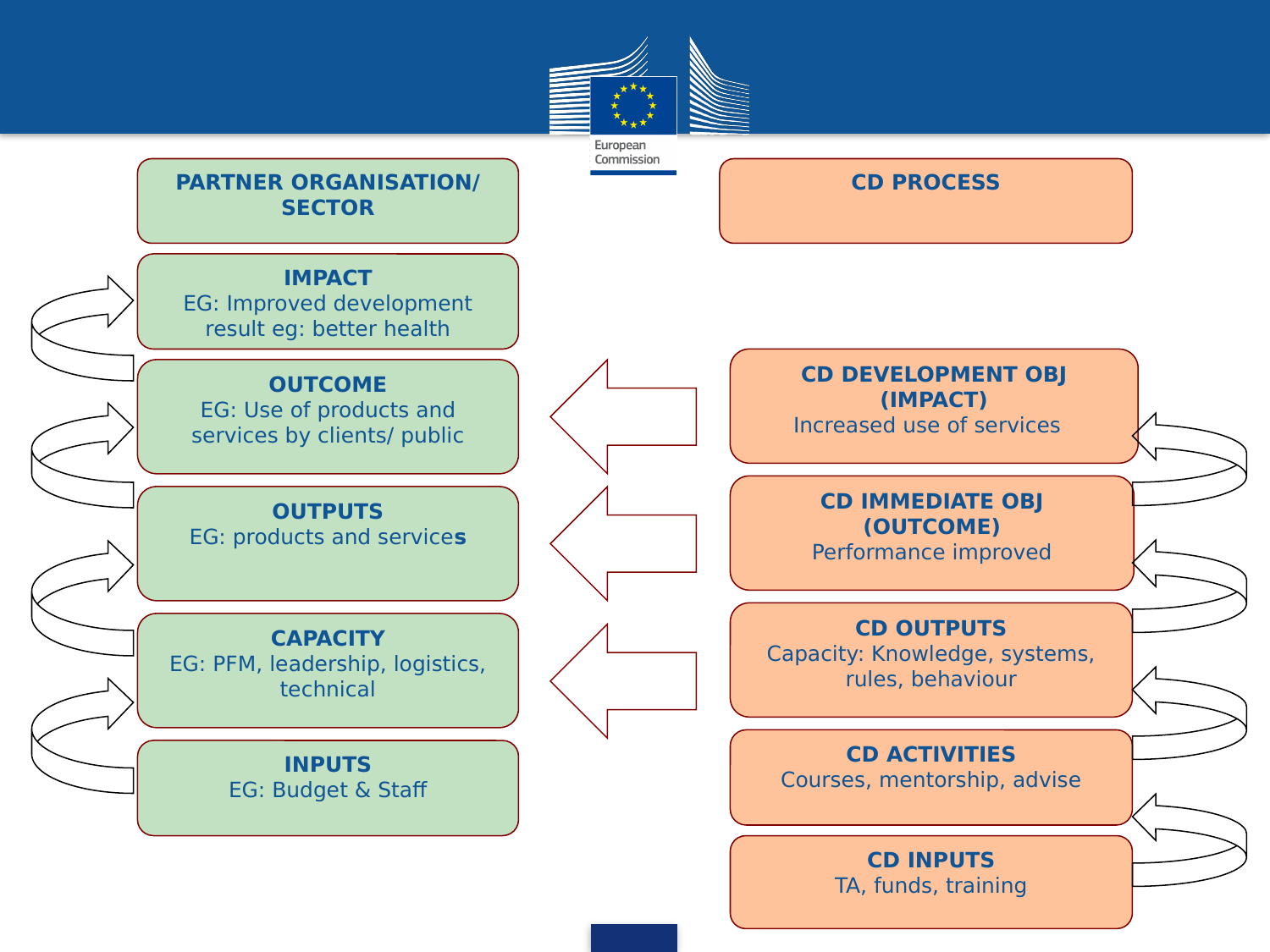

PARTNER ORGANISATION/ SECTOR
CD PROCESS
IMPACT
EG: Improved development result eg: better health

CD DEVELOPMENT OBJ (IMPACT)
Increased use of services
OUTCOME
EG: Use of products and services by clients/ public

CD IMMEDIATE OBJ (OUTCOME)
Performance improved

OUTPUTS
EG: products and services

CD OUTPUTS
Capacity: Knowledge, systems, rules, behaviour

CAPACITY
EG: PFM, leadership, logistics, technical

CD ACTIVITIES
Courses, mentorship, advise

INPUTS
EG: Budget & Staff

CD INPUTS
TA, funds, training